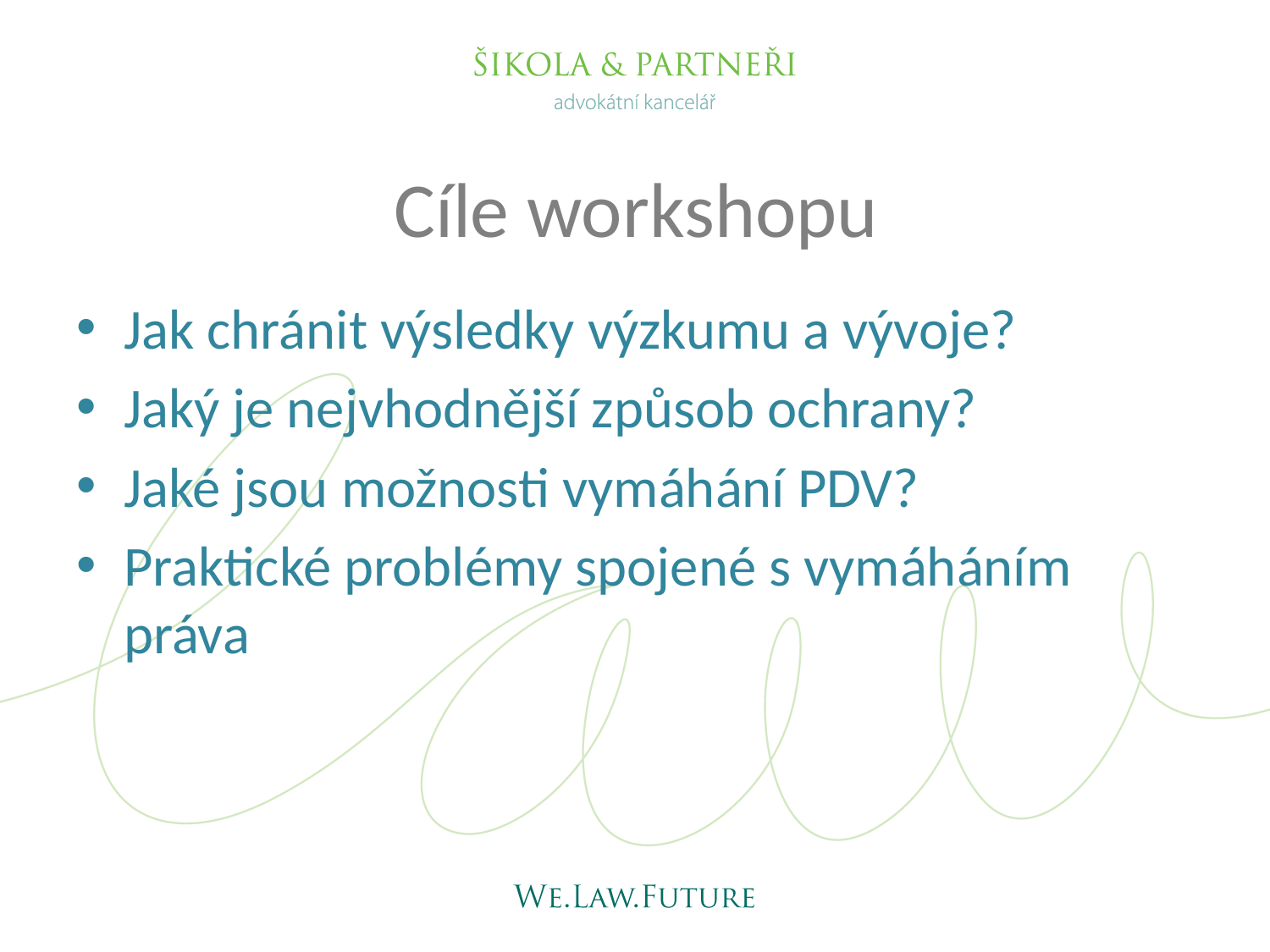

# Cíle workshopu
Jak chránit výsledky výzkumu a vývoje?
Jaký je nejvhodnější způsob ochrany?
Jaké jsou možnosti vymáhání PDV?
Praktické problémy spojené s vymáháním práva